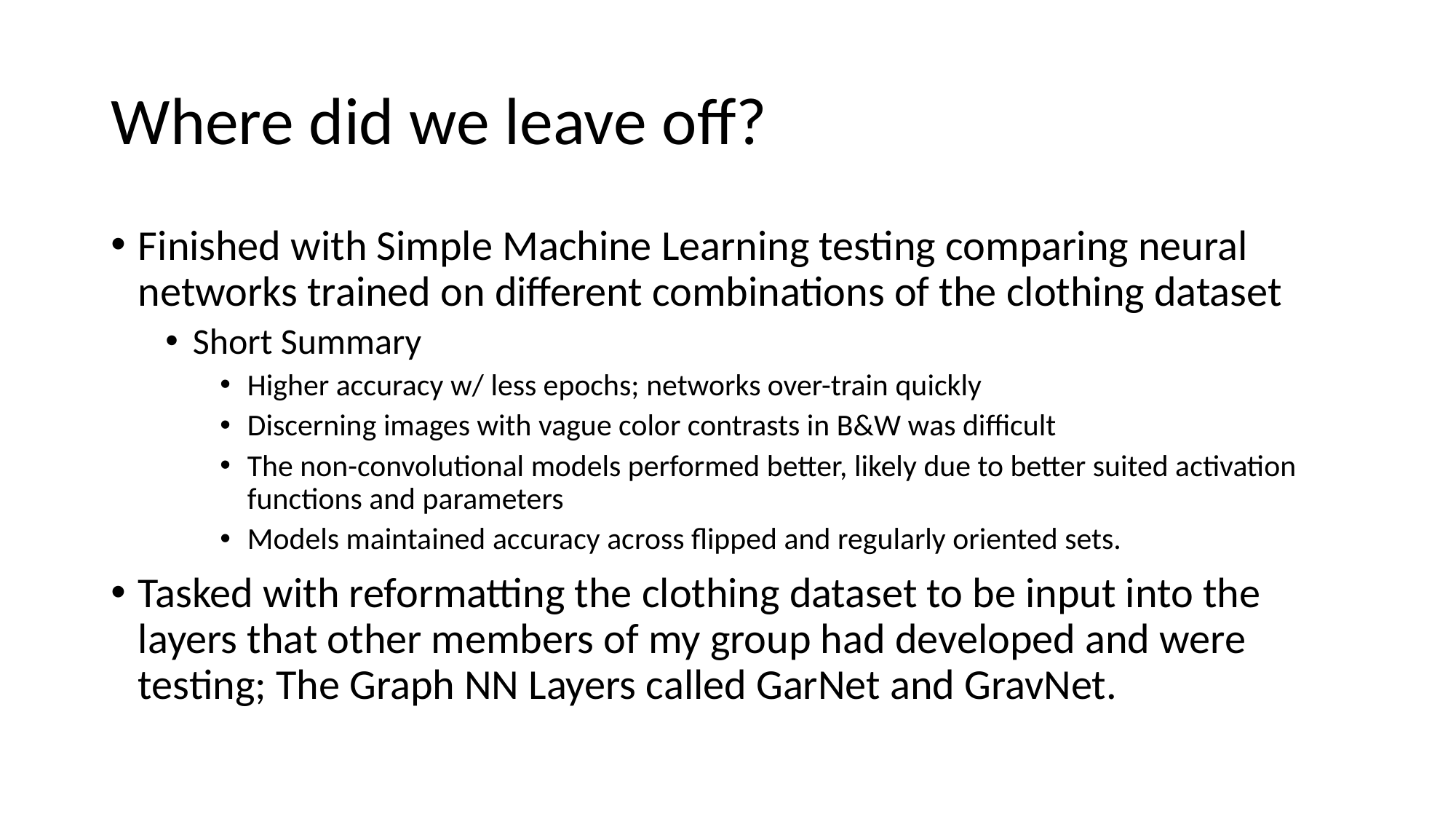

# Where did we leave off?
Finished with Simple Machine Learning testing comparing neural networks trained on different combinations of the clothing dataset
Short Summary
Higher accuracy w/ less epochs; networks over-train quickly
Discerning images with vague color contrasts in B&W was difficult
The non-convolutional models performed better, likely due to better suited activation functions and parameters
Models maintained accuracy across flipped and regularly oriented sets.
Tasked with reformatting the clothing dataset to be input into the layers that other members of my group had developed and were testing; The Graph NN Layers called GarNet and GravNet.